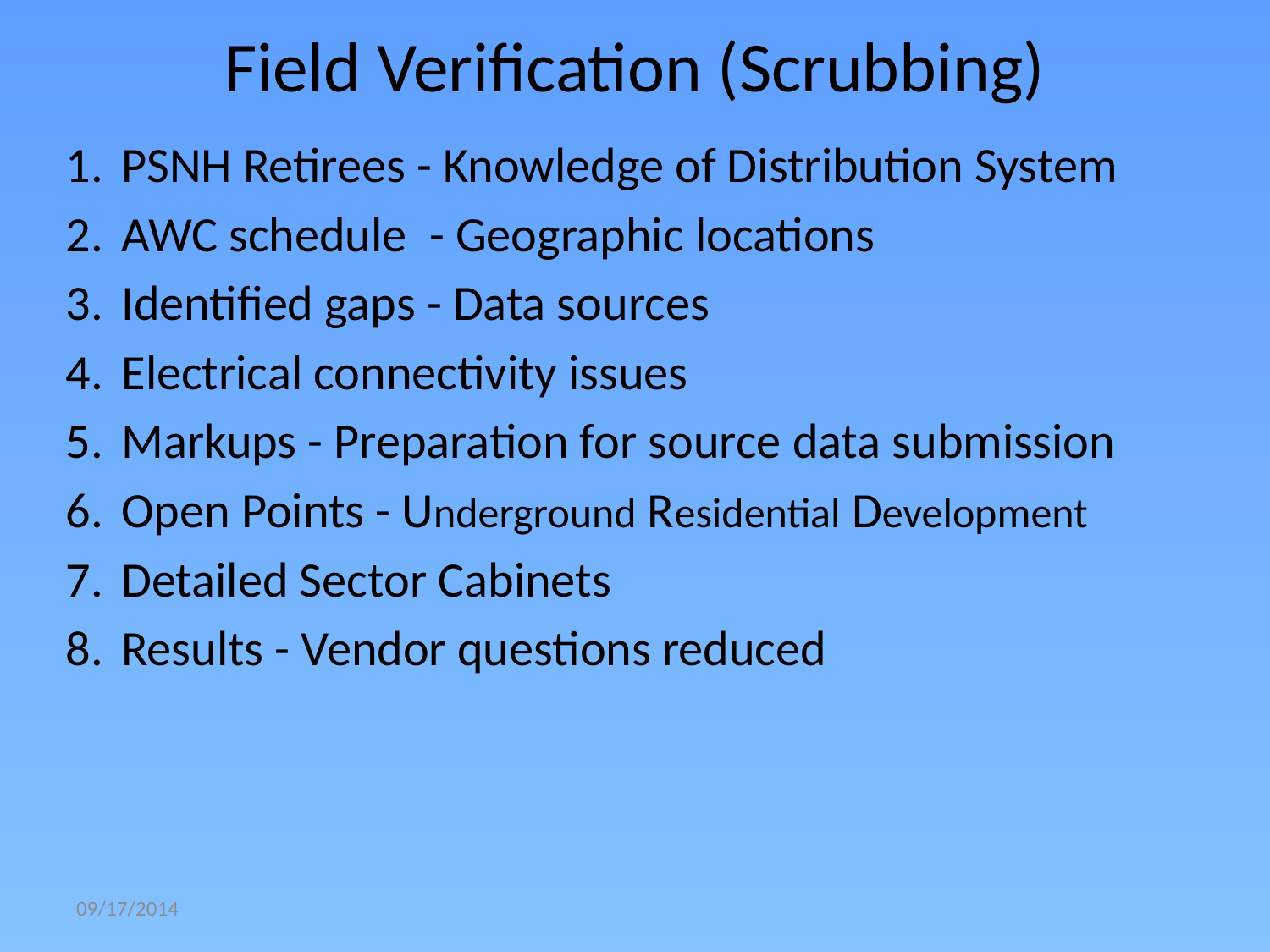

# Field Verification (Scrubbing)
PSNH Retirees - Knowledge of Distribution System
AWC schedule  - Geographic locations
Identified gaps - Data sources
Electrical connectivity issues
Markups - Preparation for source data submission
Open Points - Underground Residential Development
Detailed Sector Cabinets
Results - Vendor questions reduced

09/17/2014